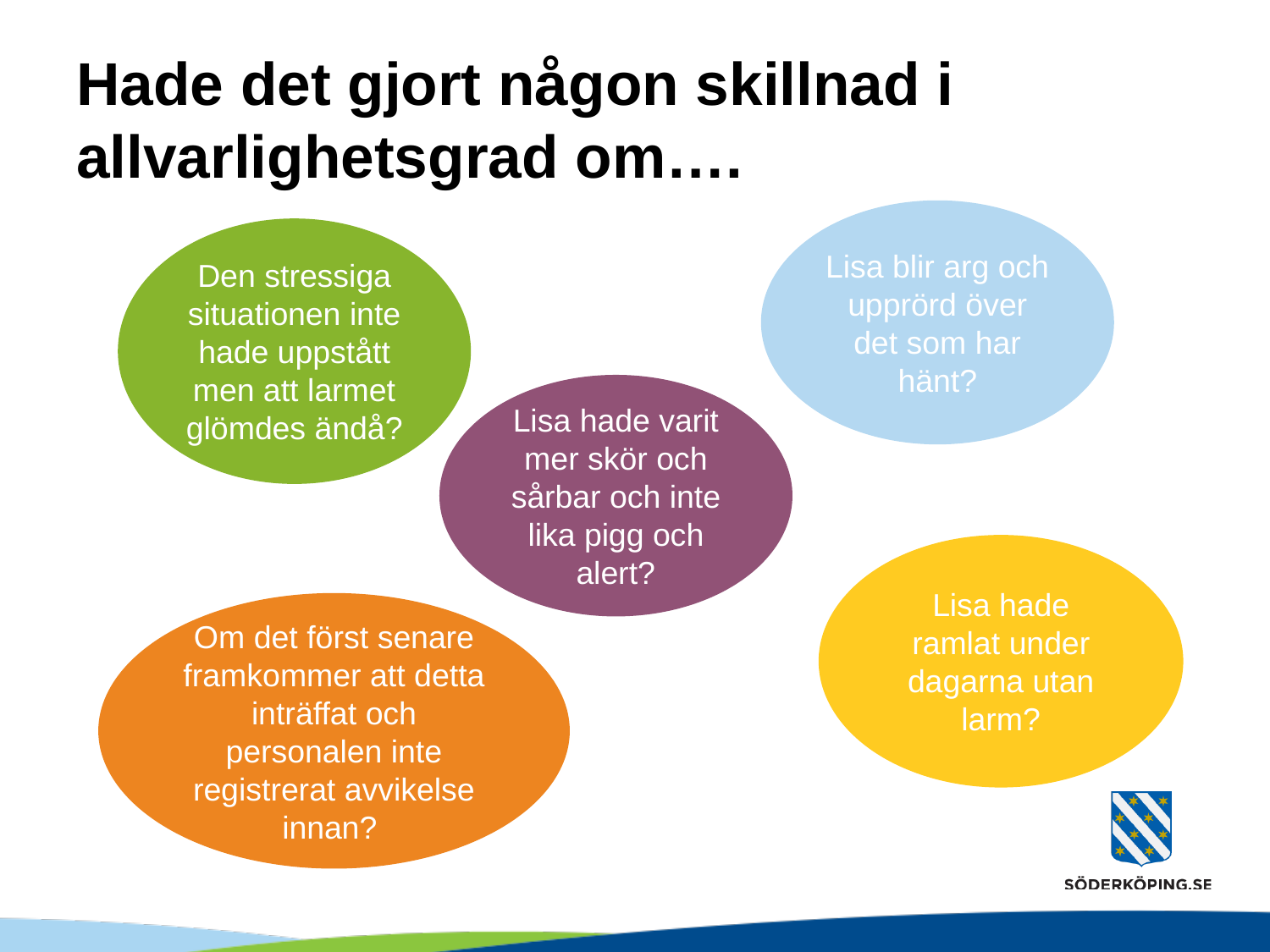

# Hade det gjort någon skillnad i allvarlighetsgrad om….
Lisa blir arg och upprörd över det som har hänt?
Den stressiga situationen inte hade uppstått men att larmet glömdes ändå?

Lisa hade varit mer skör och sårbar och inte lika pigg och alert?
Lisa hade ramlat under dagarna utan larm?
Om det först senare framkommer att detta inträffat och personalen inte registrerat avvikelse innan?